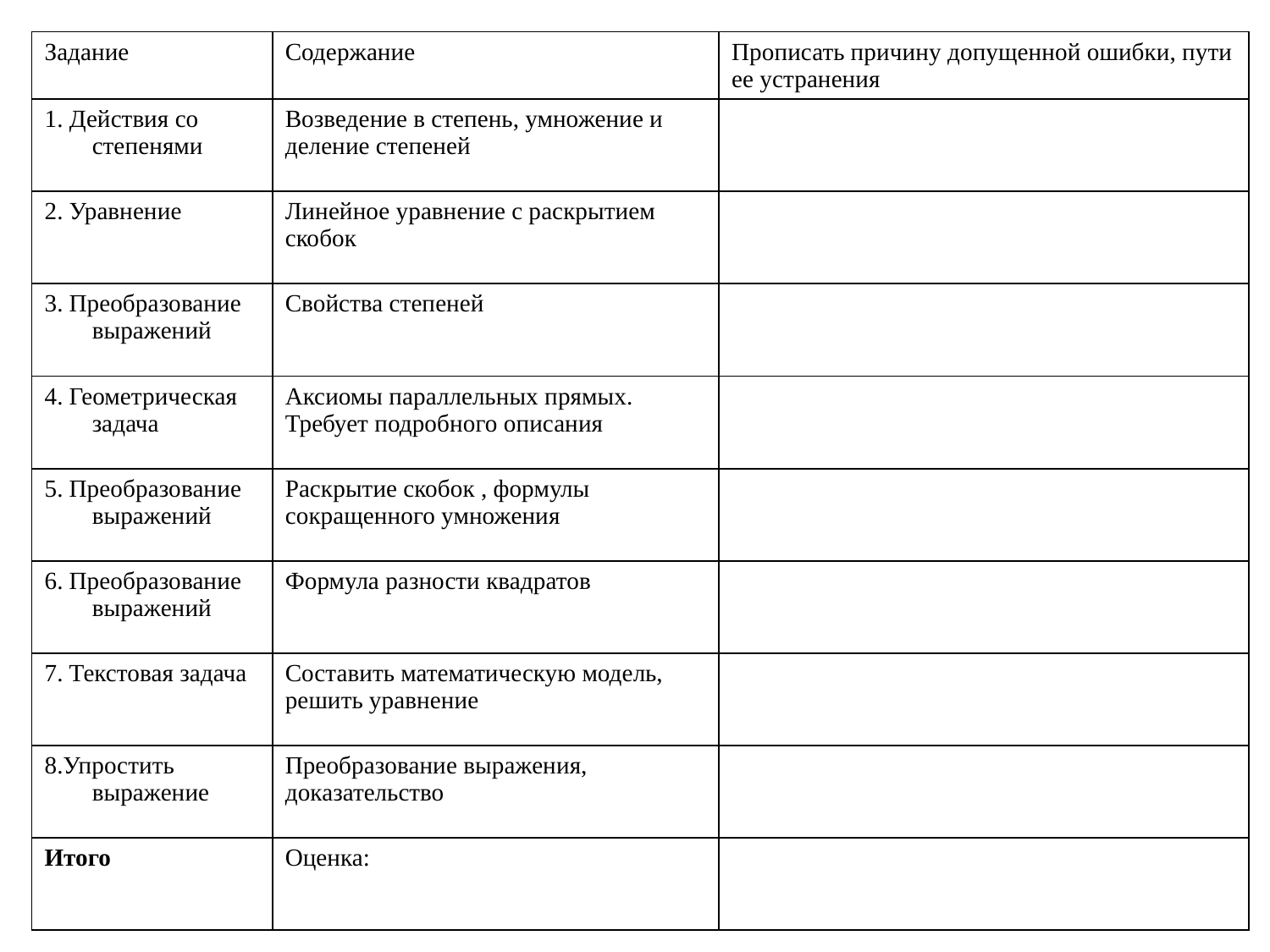

| Задание | Содержание | Прописать причину допущенной ошибки, пути ее устранения |
| --- | --- | --- |
| 1. Действия со степенями | Возведение в степень, умножение и деление степеней |  |
| 2. Уравнение | Линейное уравнение с раскрытием скобок |  |
| 3. Преобразование выражений | Свойства степеней |  |
| 4. Геометрическая задача | Аксиомы параллельных прямых. Требует подробного описания |  |
| 5. Преобразование выражений | Раскрытие скобок , формулы сокращенного умножения |  |
| 6. Преобразование выражений | Формула разности квадратов |  |
| 7. Текстовая задача | Составить математическую модель, решить уравнение |  |
| 8.Упростить выражение | Преобразование выражения, доказательство |  |
| Итого | Оценка: |  |